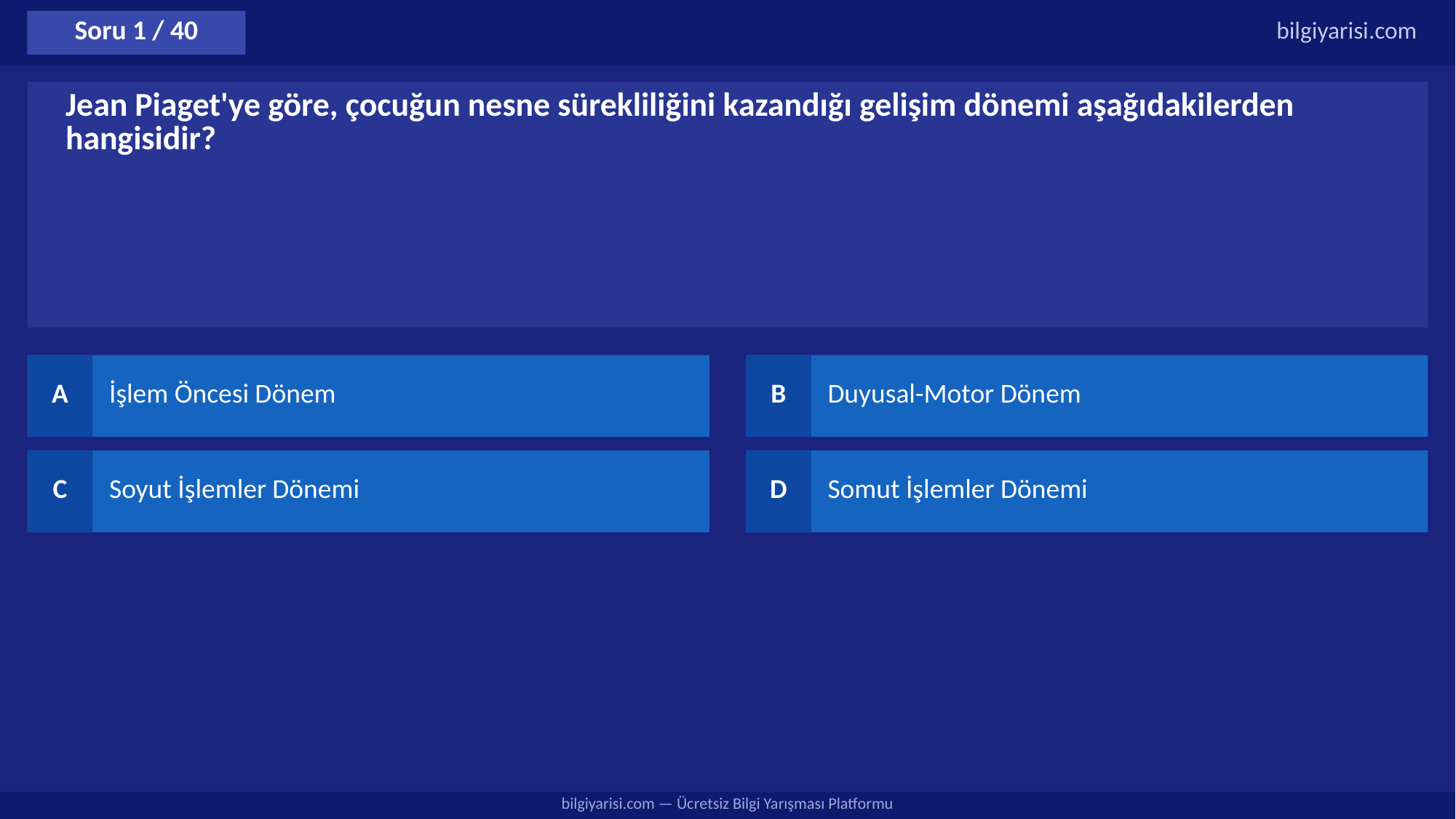

Soru 1 / 40
bilgiyarisi.com

Jean Piaget'ye göre, çocuğun nesne sürekliliğini kazandığı gelişim dönemi aşağıdakilerden hangisidir?

A
İşlem Öncesi Dönem

B
Duyusal-Motor Dönem

C
Soyut İşlemler Dönemi

D
Somut İşlemler Dönemi
bilgiyarisi.com — Ücretsiz Bilgi Yarışması Platformu